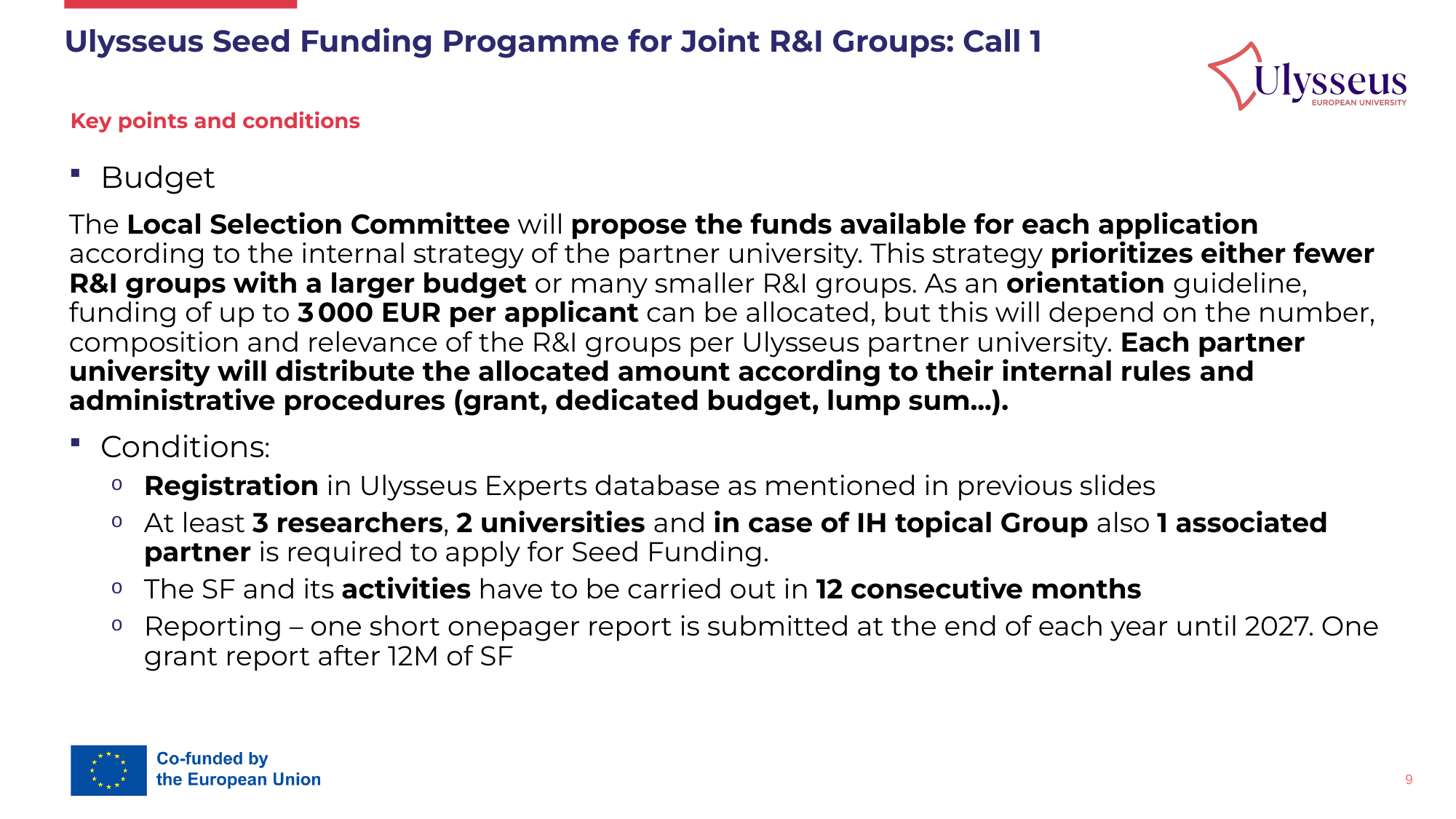

# Ulysseus Seed Funding Progamme for Joint R&I Groups: Call 1
Key points and conditions

Budget
The Local Selection Committee will propose the funds available for each application according to the internal strategy of the partner university. This strategy prioritizes either fewer R&I groups with a larger budget or many smaller R&I groups. As an orientation guideline, funding of up to 3 000 EUR per applicant can be allocated, but this will depend on the number, composition and relevance of the R&I groups per Ulysseus partner university. Each partner university will distribute the allocated amount according to their internal rules and administrative procedures (grant, dedicated budget, lump sum...).
Conditions:
Registration in Ulysseus Experts database as mentioned in previous slides
At least 3 researchers, 2 universities and in case of IH topical Group also 1 associated partner is required to apply for Seed Funding.
The SF and its activities have to be carried out in 12 consecutive months
Reporting – one short onepager report is submitted at the end of each year until 2027. One grant report after 12M of SF